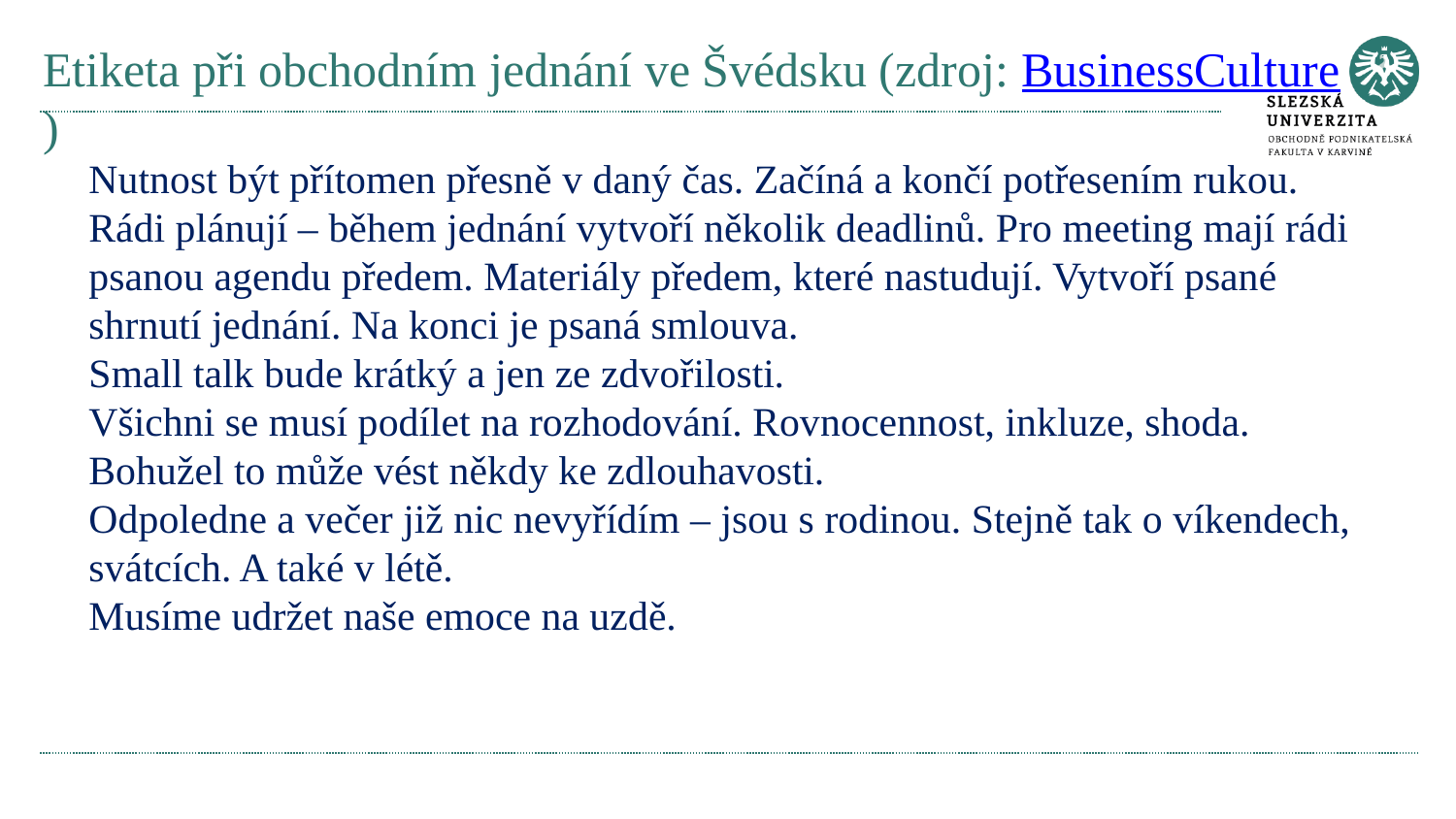

# Etiketa při obchodním jednání ve Švédsku (zdroj: BusinessCulture)
Nutnost být přítomen přesně v daný čas. Začíná a končí potřesením rukou.
Rádi plánují – během jednání vytvoří několik deadlinů. Pro meeting mají rádi psanou agendu předem. Materiály předem, které nastudují. Vytvoří psané shrnutí jednání. Na konci je psaná smlouva.
Small talk bude krátký a jen ze zdvořilosti.
Všichni se musí podílet na rozhodování. Rovnocennost, inkluze, shoda. Bohužel to může vést někdy ke zdlouhavosti.
Odpoledne a večer již nic nevyřídím – jsou s rodinou. Stejně tak o víkendech, svátcích. A také v létě.
Musíme udržet naše emoce na uzdě.